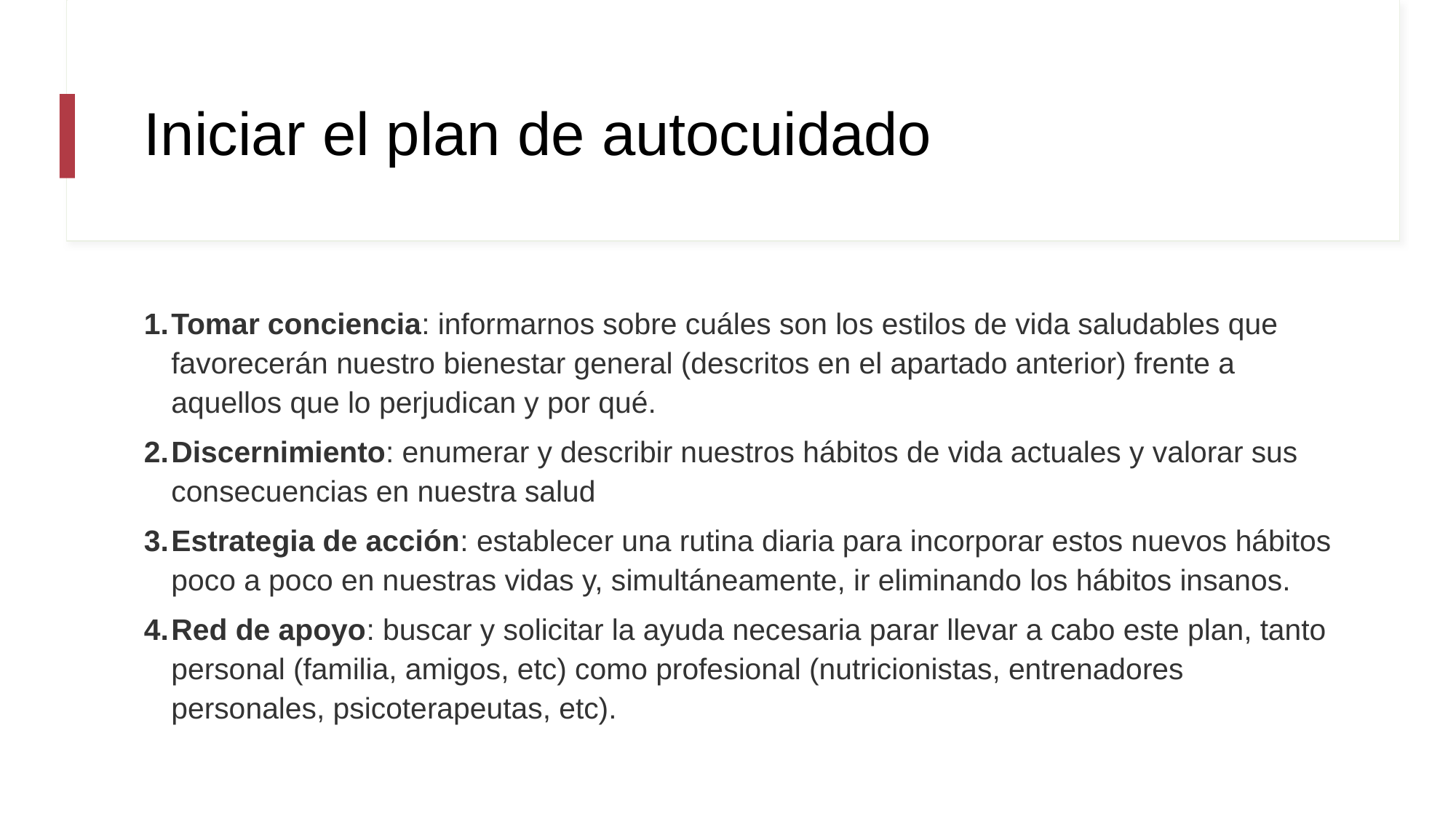

# Iniciar el plan de autocuidado
Tomar conciencia: informarnos sobre cuáles son los estilos de vida saludables que favorecerán nuestro bienestar general (descritos en el apartado anterior) frente a aquellos que lo perjudican y por qué.
Discernimiento: enumerar y describir nuestros hábitos de vida actuales y valorar sus consecuencias en nuestra salud
Estrategia de acción: establecer una rutina diaria para incorporar estos nuevos hábitos poco a poco en nuestras vidas y, simultáneamente, ir eliminando los hábitos insanos.
Red de apoyo: buscar y solicitar la ayuda necesaria parar llevar a cabo este plan, tanto personal (familia, amigos, etc) como profesional (nutricionistas, entrenadores personales, psicoterapeutas, etc).